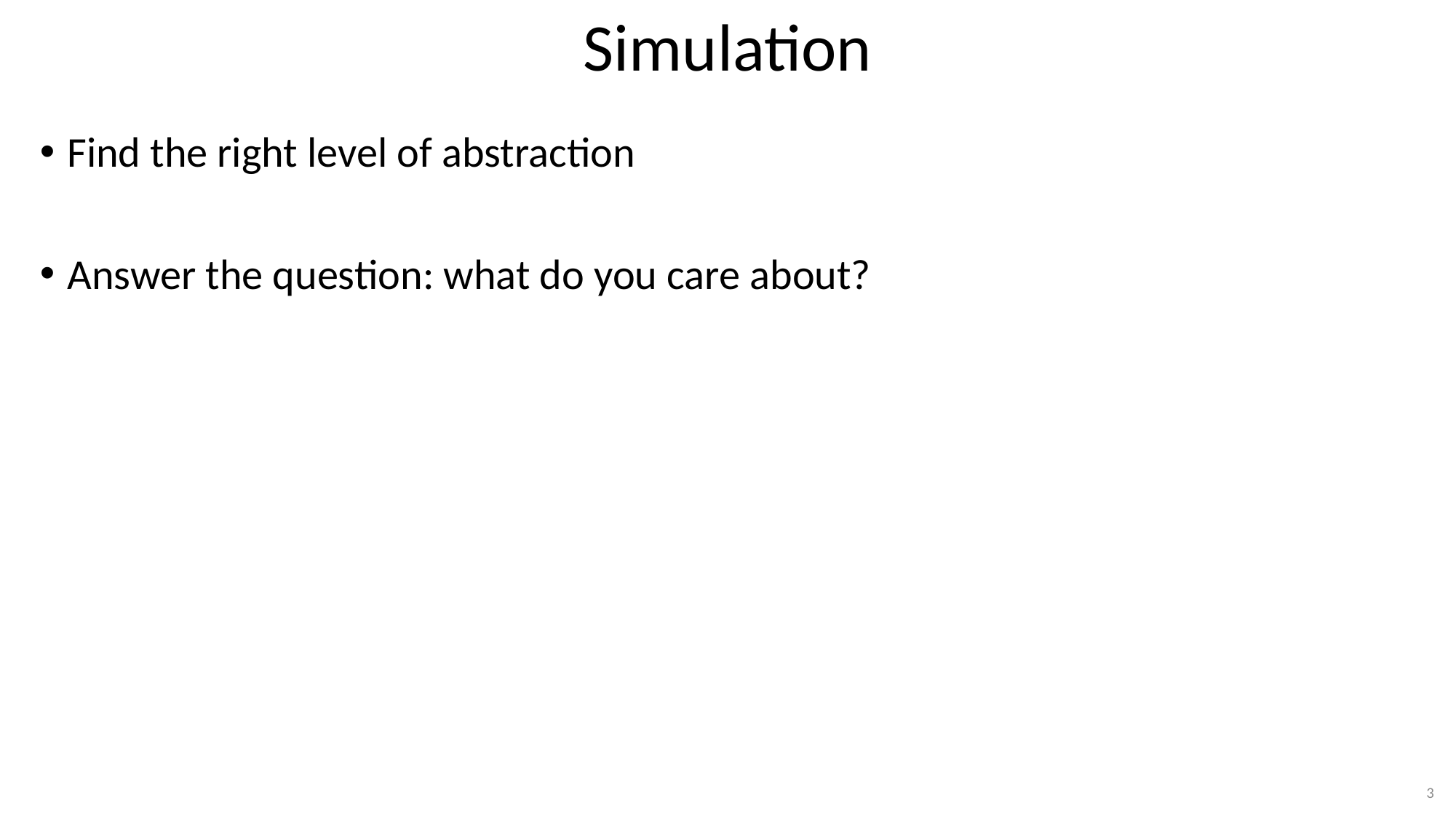

# Simulation
Find the right level of abstraction

Answer the question: what do you care about?
3